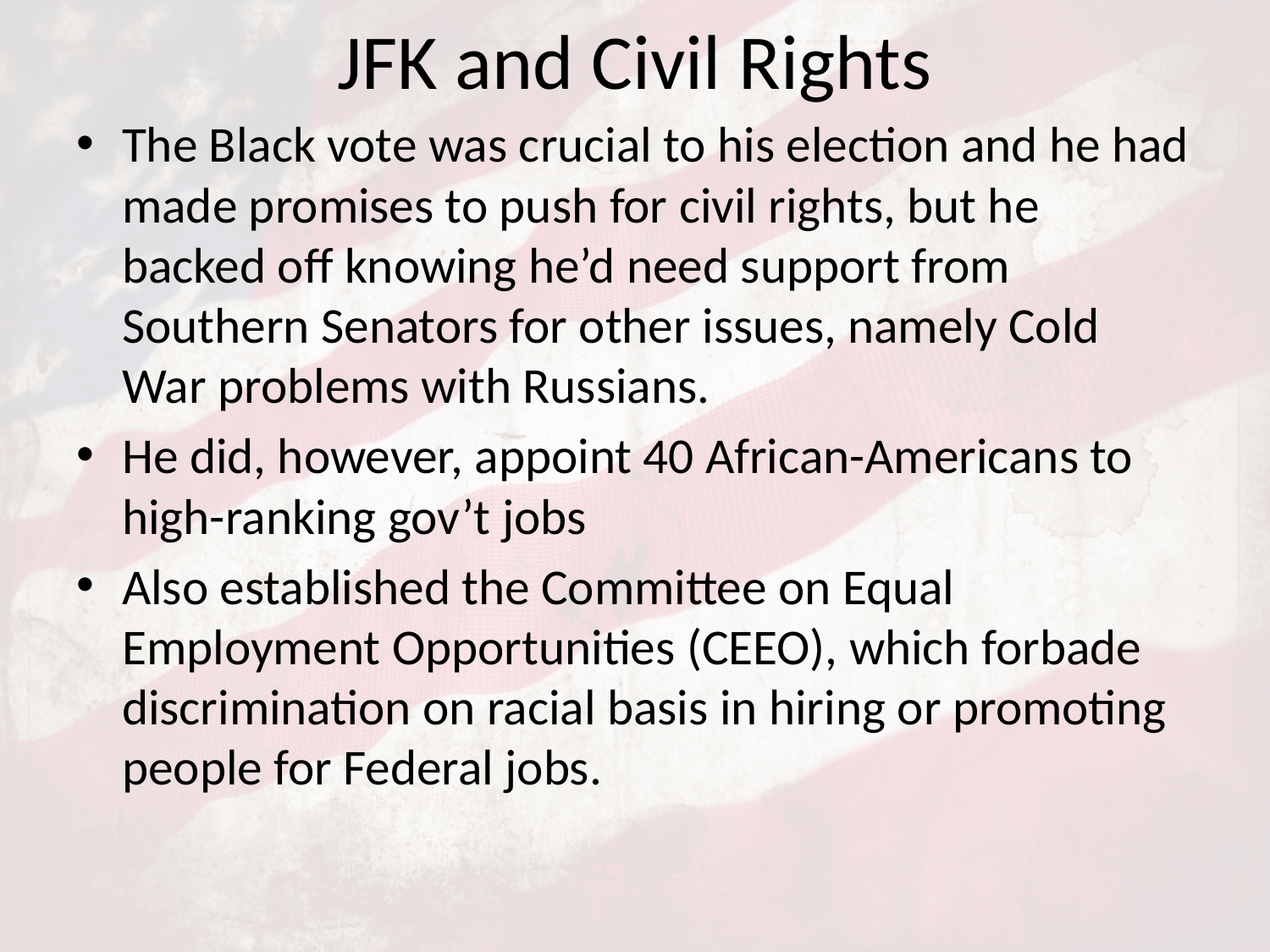

# JFK and Civil Rights
The Black vote was crucial to his election and he had made promises to push for civil rights, but he backed off knowing he’d need support from Southern Senators for other issues, namely Cold War problems with Russians.
He did, however, appoint 40 African-Americans to high-ranking gov’t jobs
Also established the Committee on Equal Employment Opportunities (CEEO), which forbade discrimination on racial basis in hiring or promoting people for Federal jobs.